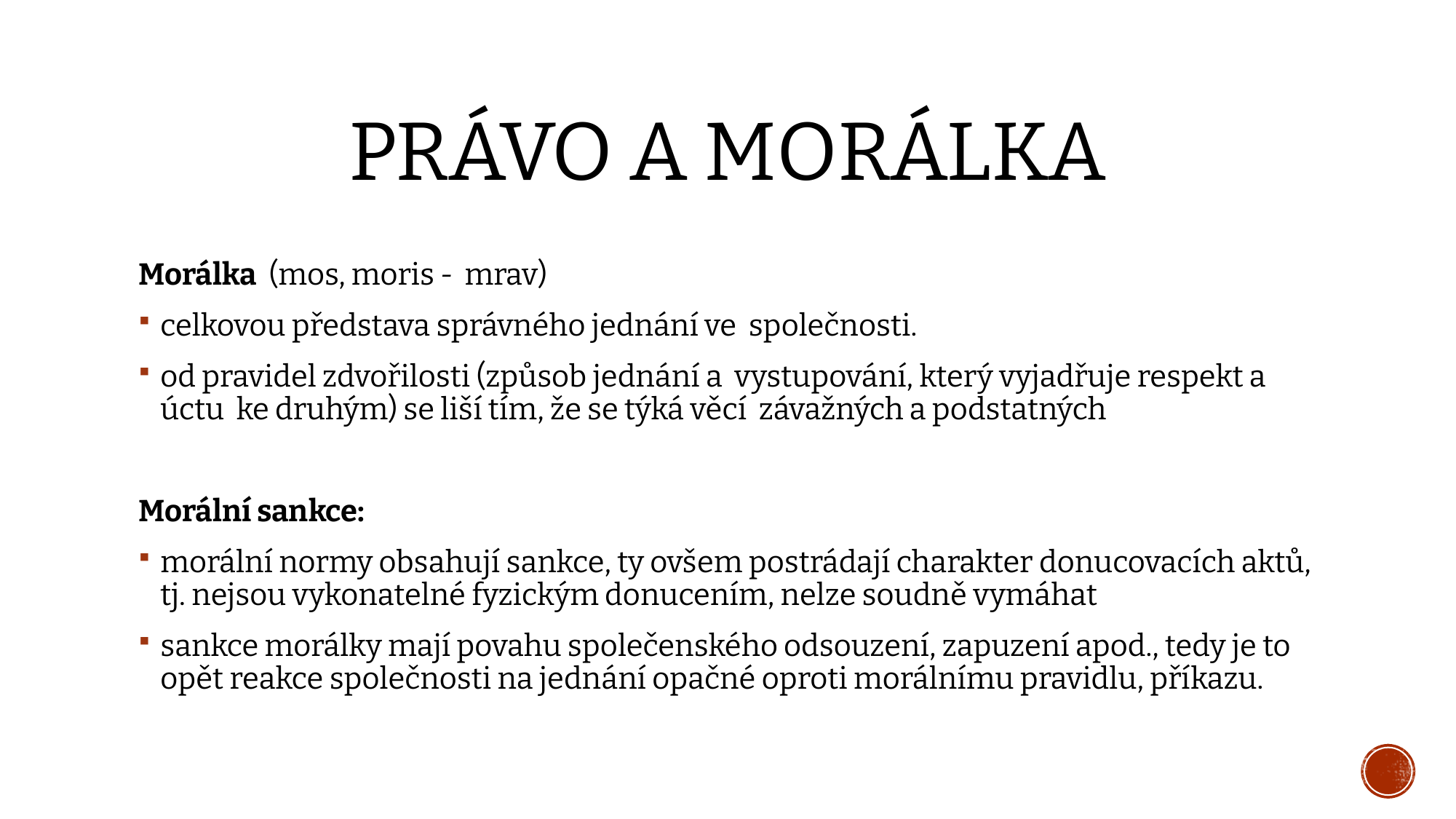

# Právo a morálka
Morálka  (mos, moris -  mrav)
celkovou představa správného jednání ve  společnosti.
od pravidel zdvořilosti (způsob jednání a  vystupování, který vyjadřuje respekt a úctu  ke druhým) se liší tím, že se týká věcí  závažných a podstatných

Morální sankce:
morální normy obsahují sankce, ty ovšem postrádají charakter donucovacích aktů, tj. nejsou vykonatelné fyzickým donucením, nelze soudně vymáhat
sankce morálky mají povahu společenského odsouzení, zapuzení apod., tedy je to opět reakce společnosti na jednání opačné oproti morálnímu pravidlu, příkazu.